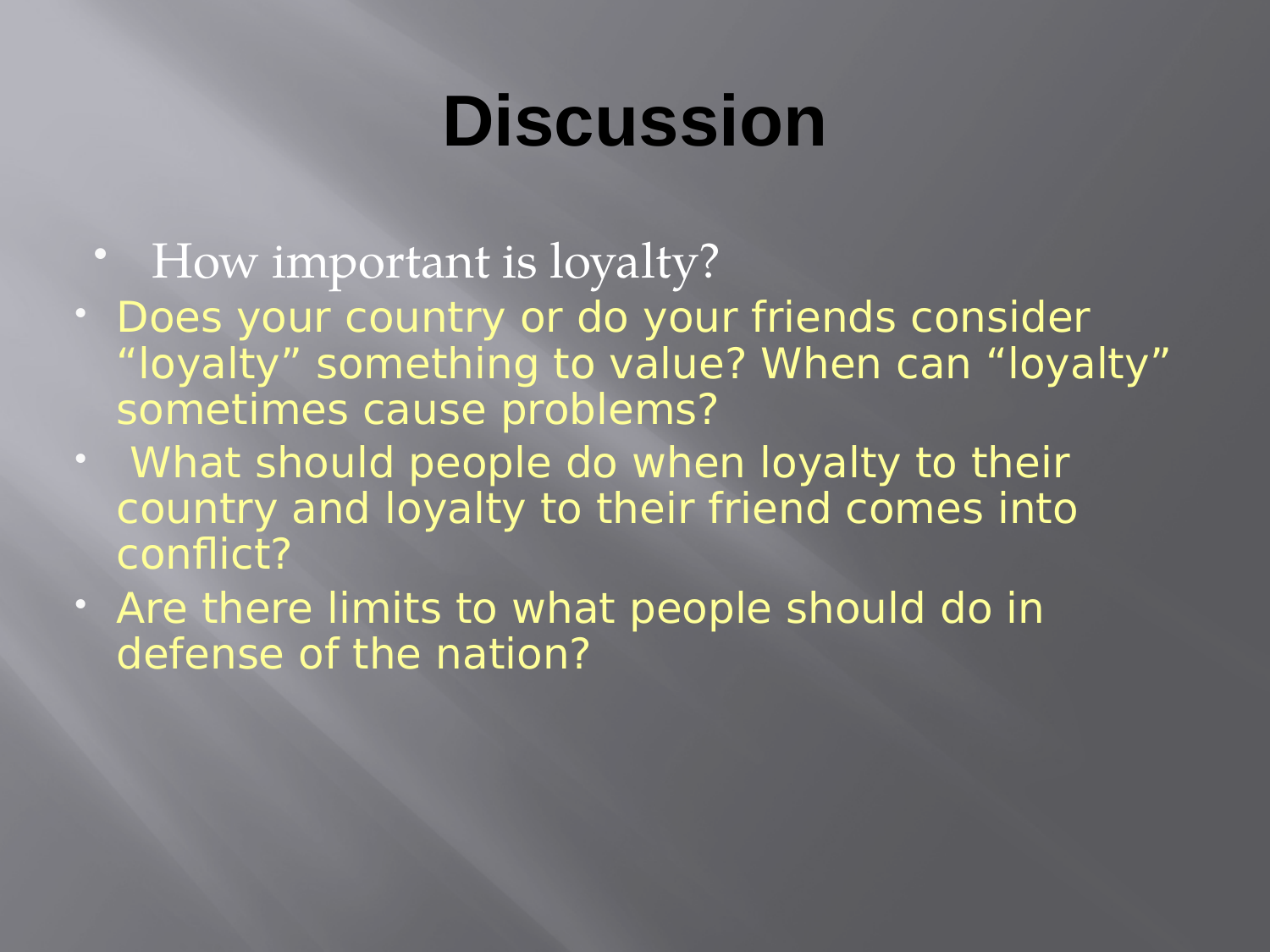

# Discussion
How important is loyalty?
Does your country or do your friends consider “loyalty” something to value? When can “loyalty” sometimes cause problems?
 What should people do when loyalty to their country and loyalty to their friend comes into conflict?
Are there limits to what people should do in defense of the nation?